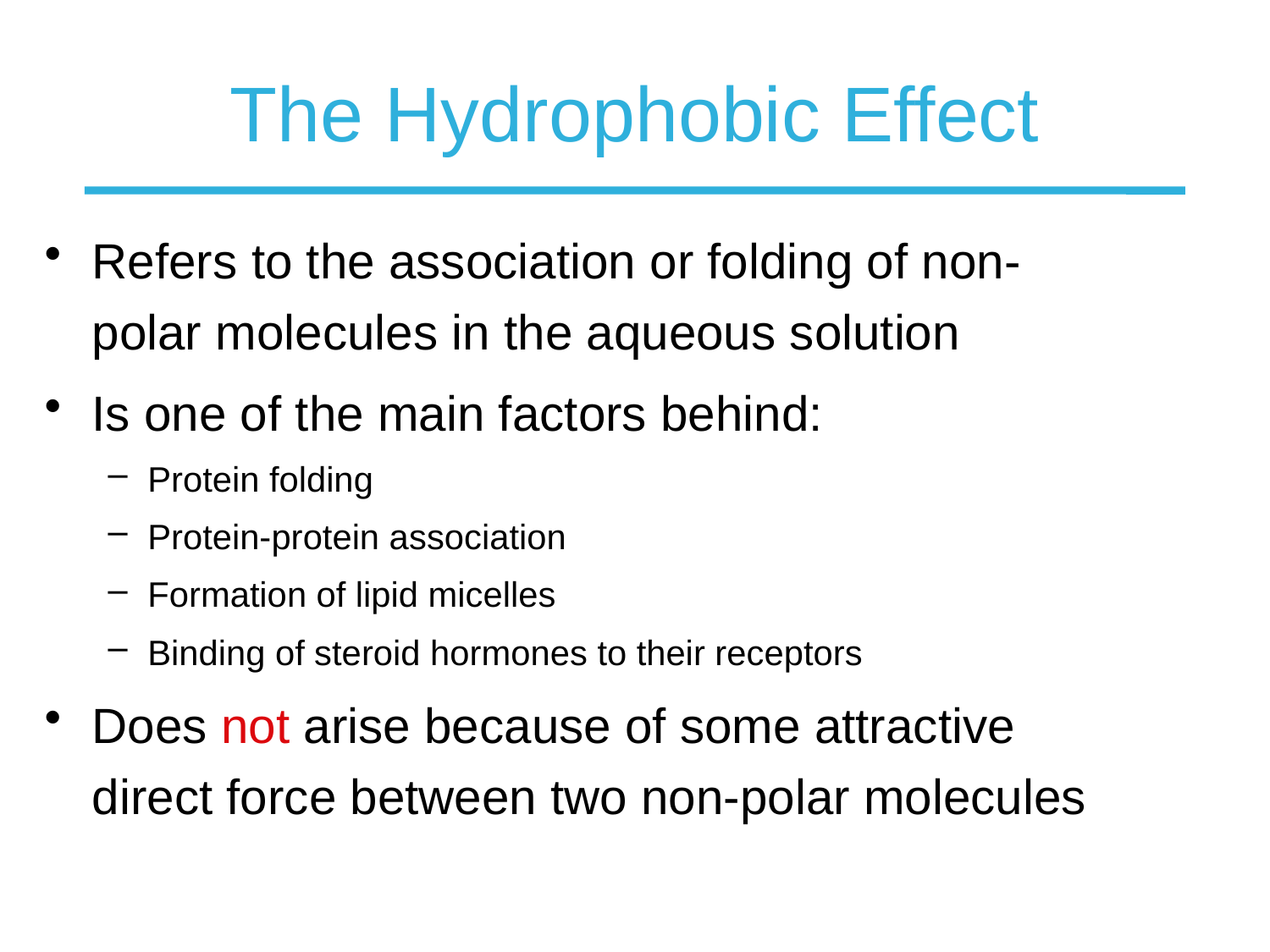

# The Hydrophobic Effect

Refers to the association or folding of non-polar molecules in the aqueous solution
Is one of the main factors behind:
Protein folding
Protein-protein association
Formation of lipid micelles
Binding of steroid hormones to their receptors
Does not arise because of some attractive direct force between two non-polar molecules